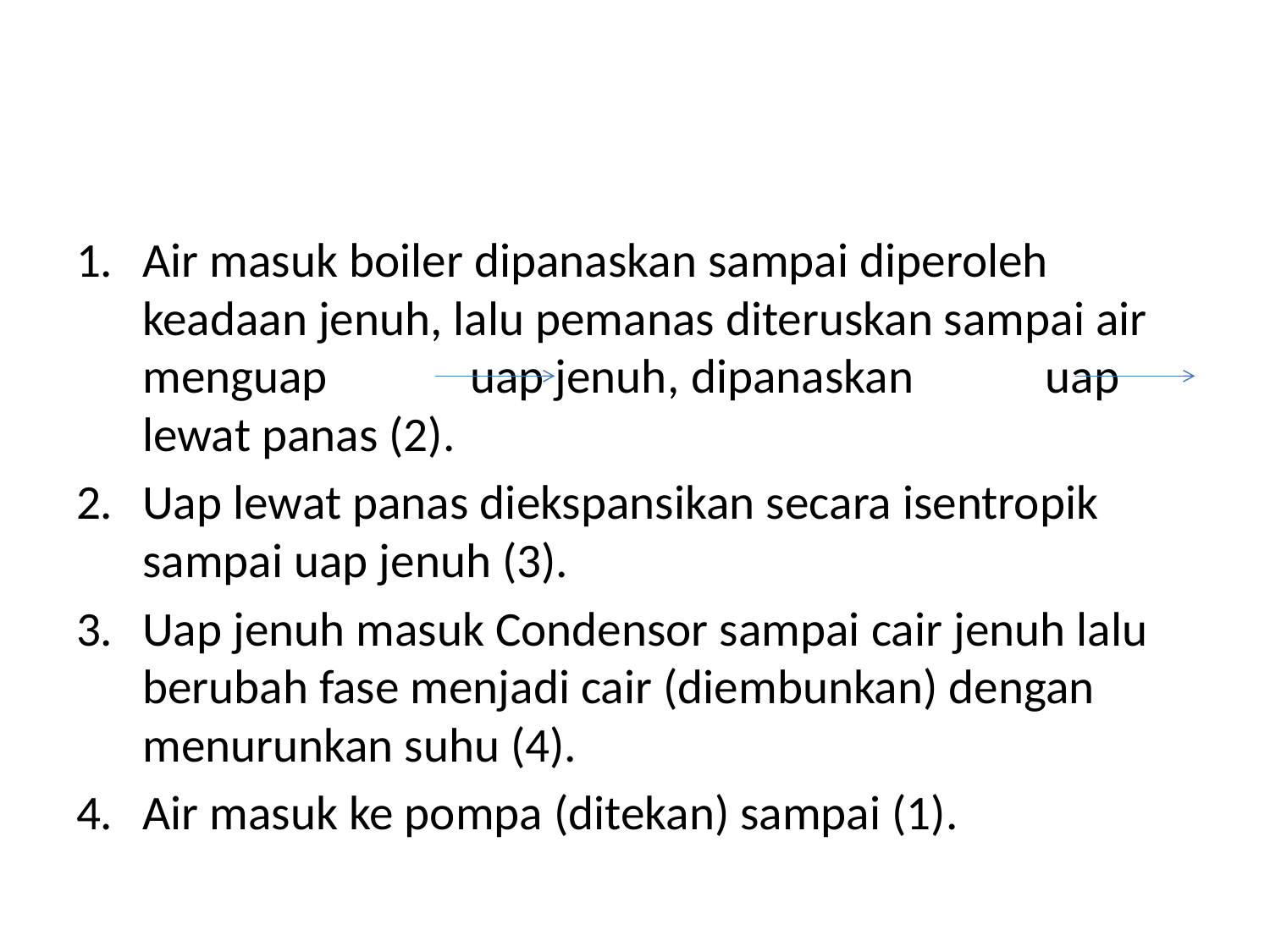

#
Air masuk boiler dipanaskan sampai diperoleh keadaan jenuh, lalu pemanas diteruskan sampai air menguap             uap jenuh, dipanaskan            uap lewat panas (2).
Uap lewat panas diekspansikan secara isentropik sampai uap jenuh (3).
Uap jenuh masuk Condensor sampai cair jenuh lalu berubah fase menjadi cair (diembunkan) dengan menurunkan suhu (4).
Air masuk ke pompa (ditekan) sampai (1).